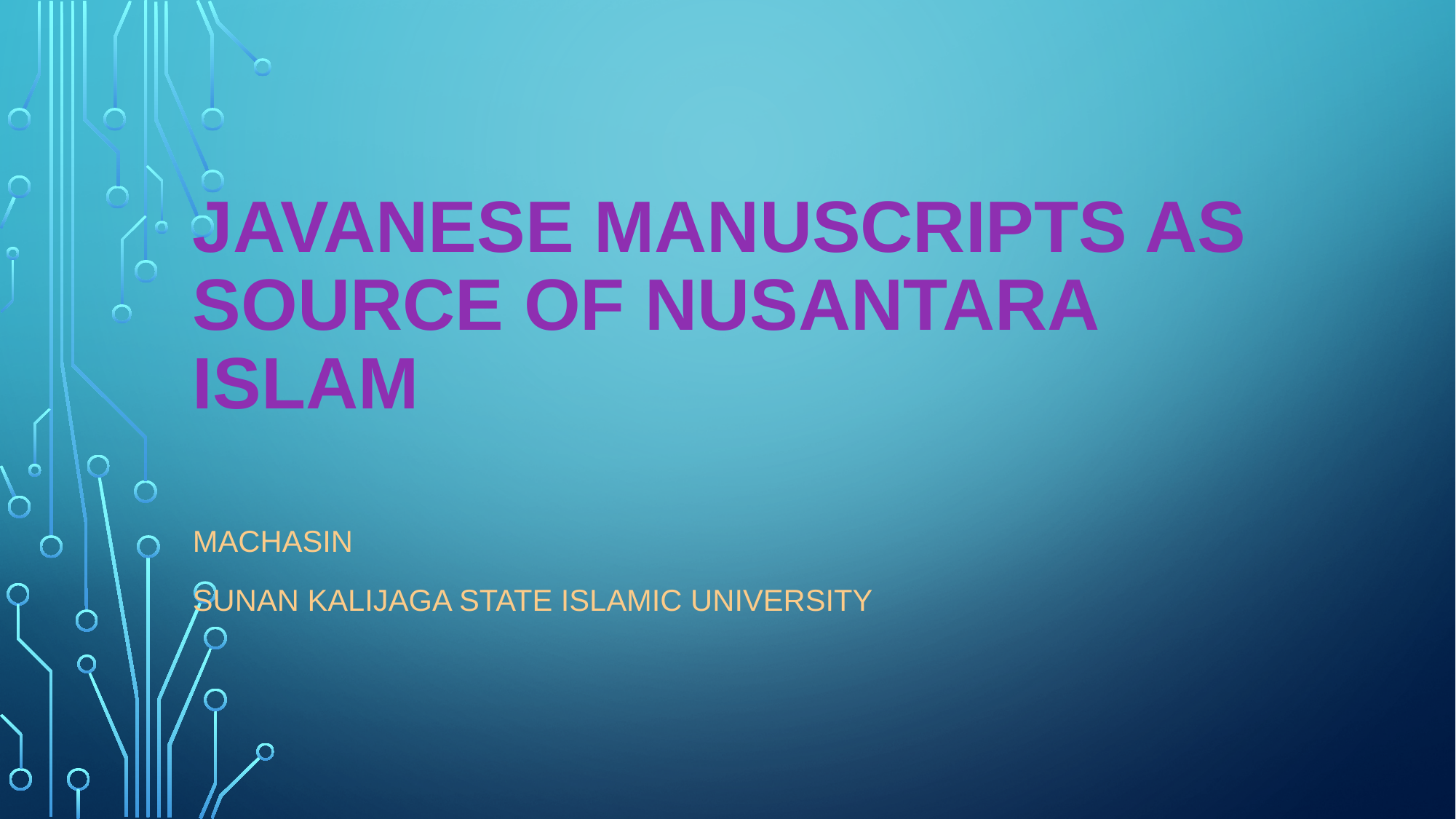

# Javanese Manuscripts as Source of Nusantara Islam
Machasin
Sunan Kalijaga State Islamic University